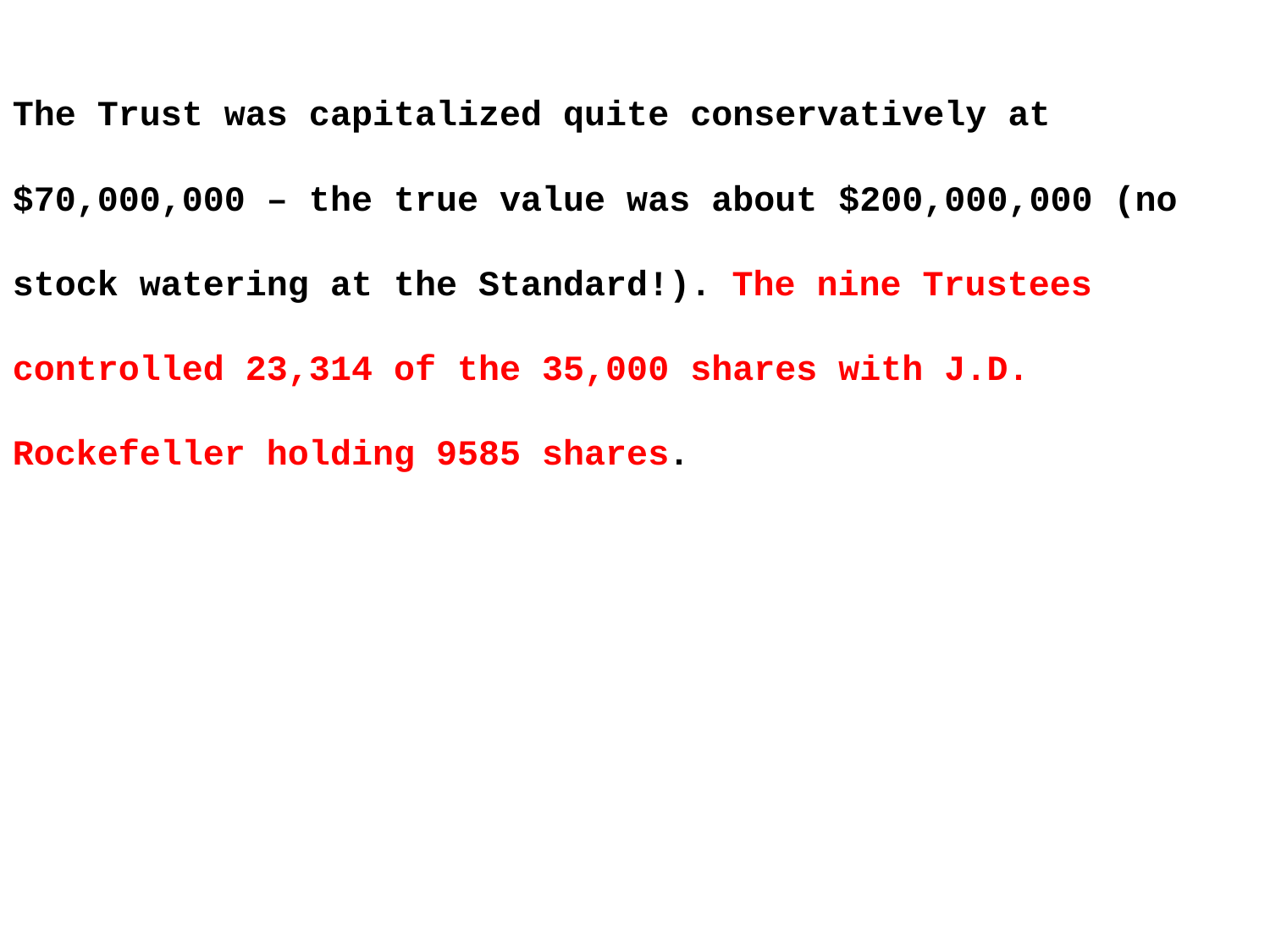

The Trust was capitalized quite conservatively at $70,000,000 – the true value was about $200,000,000 (no stock watering at the Standard!). The nine Trustees controlled 23,314 of the 35,000 shares with J.D. Rockefeller holding 9585 shares.